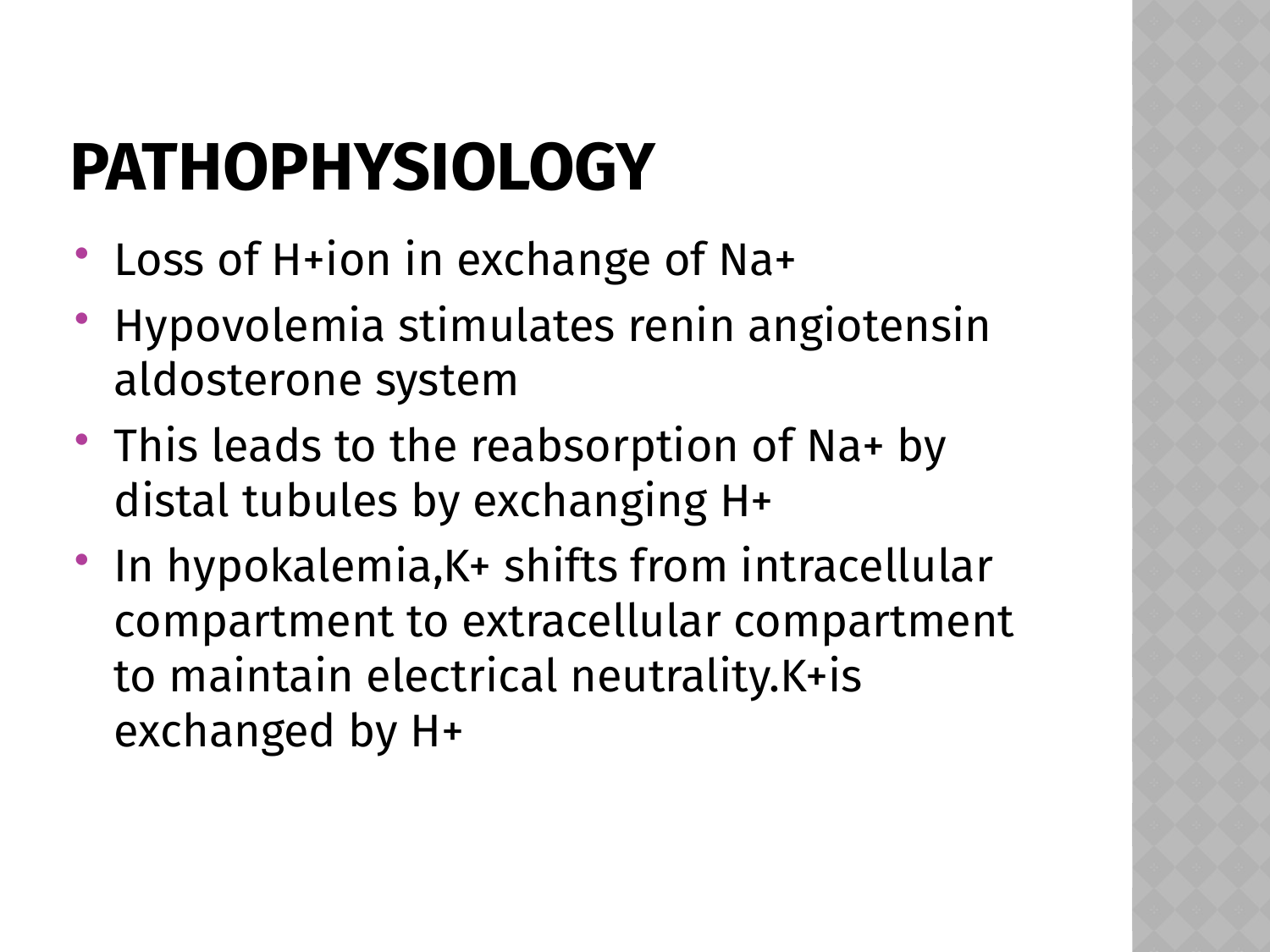

# pathophysiology
Loss of H+ion in exchange of Na+
Hypovolemia stimulates renin angiotensin aldosterone system
This leads to the reabsorption of Na+ by distal tubules by exchanging H+
In hypokalemia,K+ shifts from intracellular compartment to extracellular compartment to maintain electrical neutrality.K+is exchanged by H+